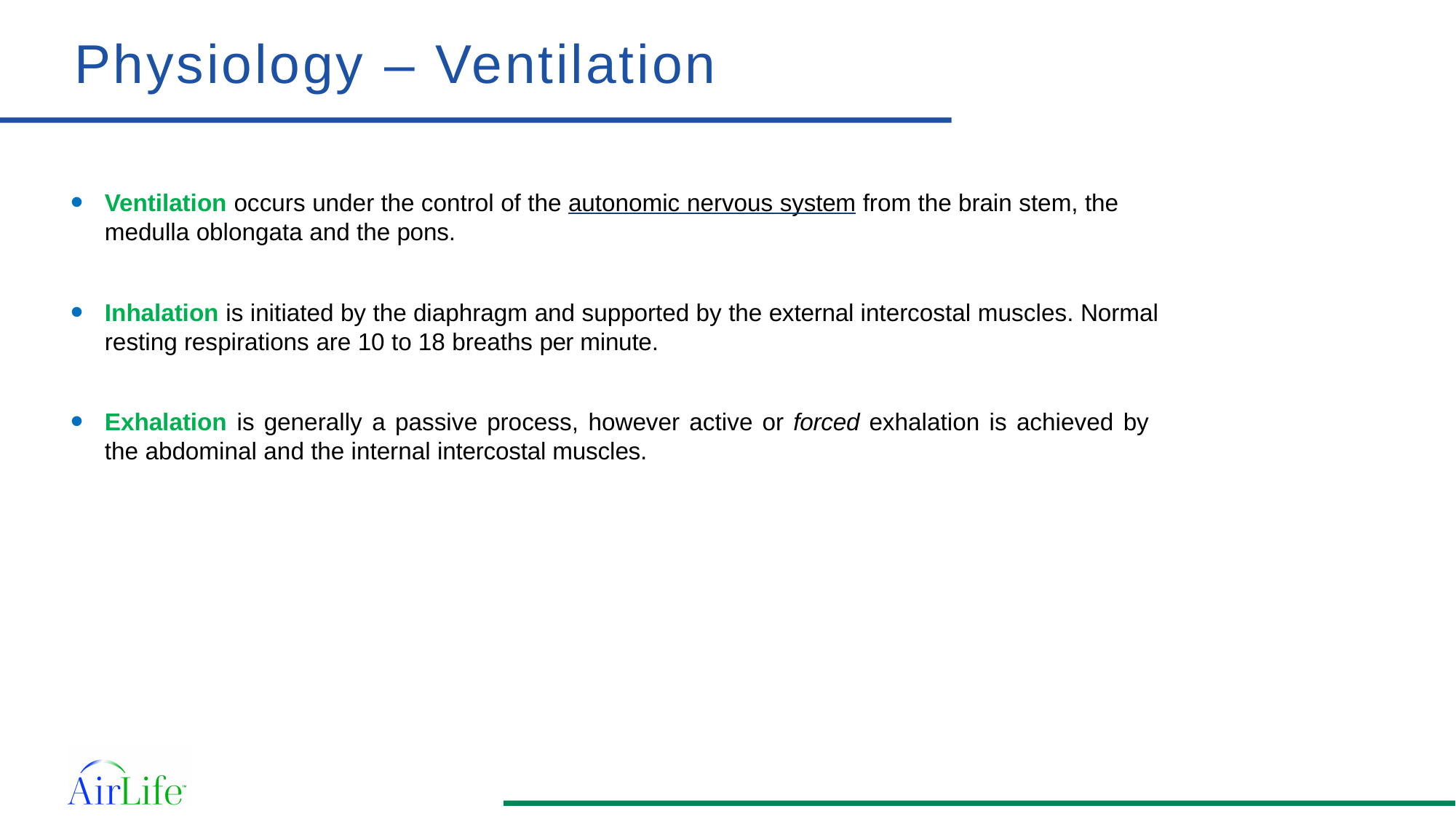

# Physiology – Ventilation

Ventilation occurs under the control of the autonomic nervous system from the brain stem, the medulla oblongata and the pons.

Inhalation is initiated by the diaphragm and supported by the external intercostal muscles. Normal resting respirations are 10 to 18 breaths per minute.

Exhalation is generally a passive process, however active or forced exhalation is achieved by the abdominal and the internal intercostal muscles.